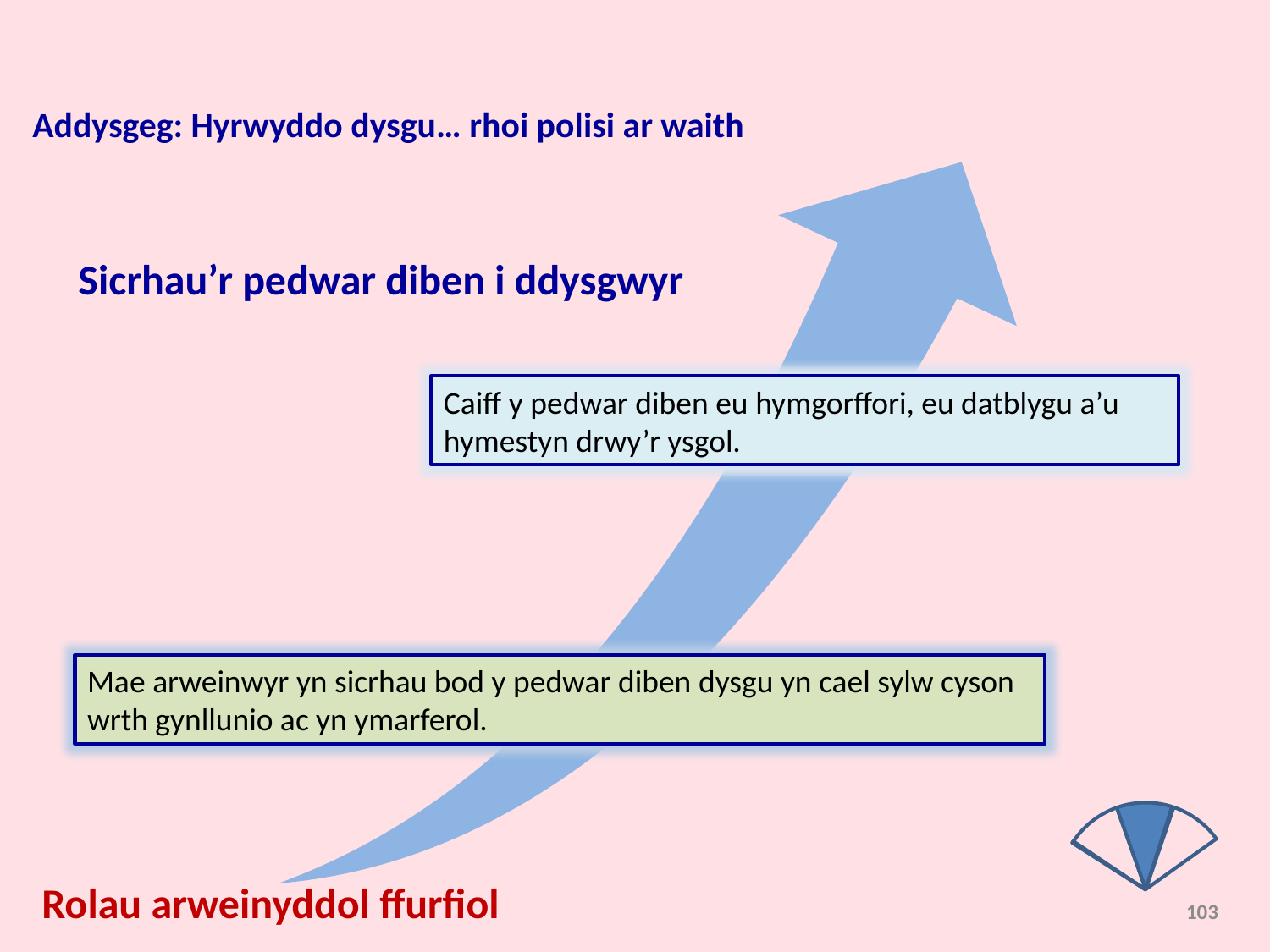

Addysgeg: Hyrwyddo dysgu… rhoi polisi ar waith
Sicrhau’r pedwar diben i ddysgwyr

Caiff y pedwar diben eu hymgorffori, eu datblygu a’u hymestyn drwy’r ysgol.
Mae arweinwyr yn sicrhau bod y pedwar diben dysgu yn cael sylw cyson wrth gynllunio ac yn ymarferol.

Rolau arweinyddol ffurfiol
103